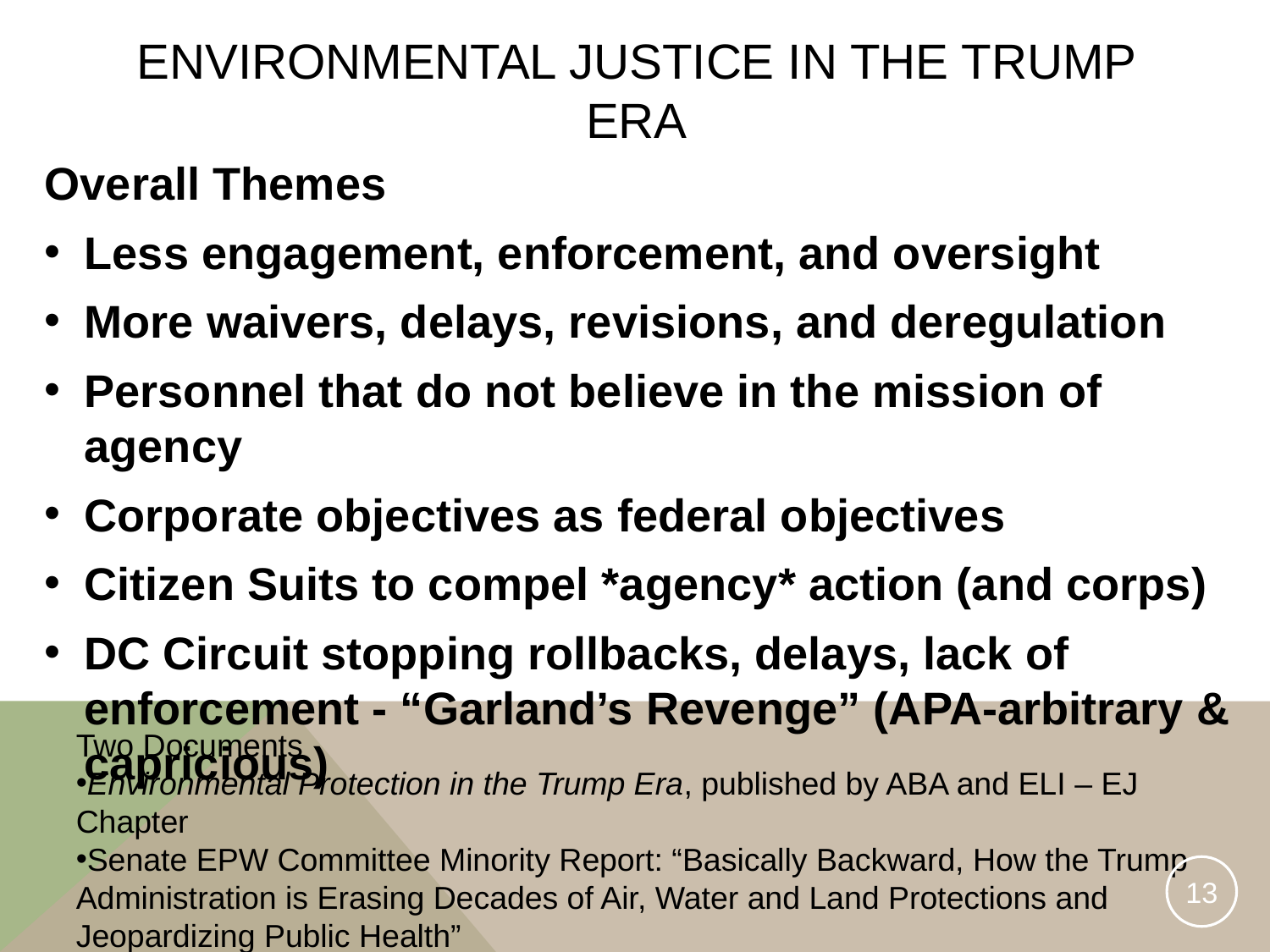

# Environmental Justice in the Trump Era
Overall Themes
Less engagement, enforcement, and oversight
More waivers, delays, revisions, and deregulation
Personnel that do not believe in the mission of agency
Corporate objectives as federal objectives
Citizen Suits to compel *agency* action (and corps)
DC Circuit stopping rollbacks, delays, lack of enforcement - “Garland’s Revenge” (APA-arbitrary & capricious)
Two Documents
Environmental Protection in the Trump Era, published by ABA and ELI – EJ Chapter
Senate EPW Committee Minority Report: “Basically Backward, How the Trump Administration is Erasing Decades of Air, Water and Land Protections and Jeopardizing Public Health”
13